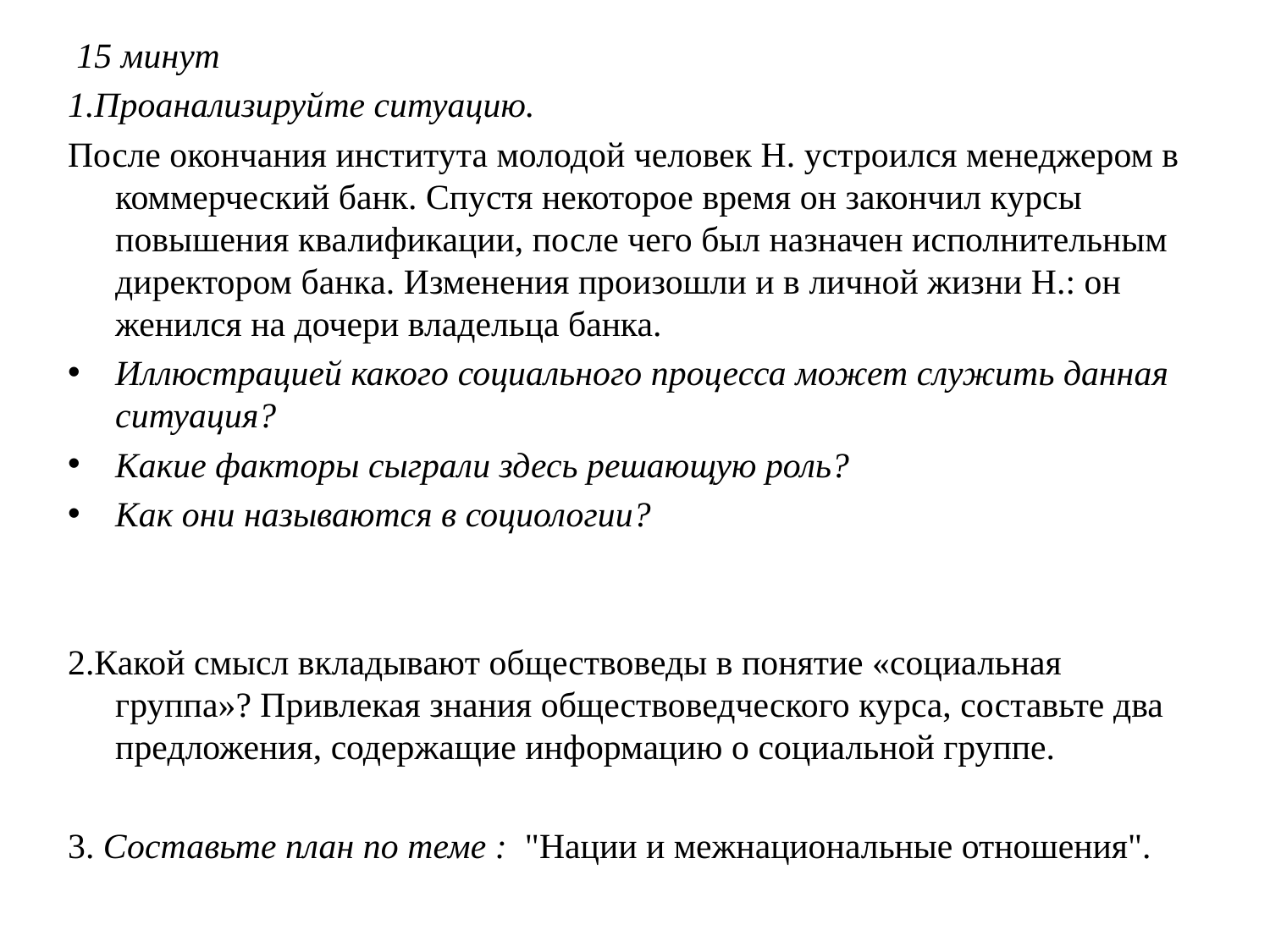

15 минут
1.Проанализируйте ситуацию.
После окончания института молодой человек Н. устроился менеджером в коммерческий банк. Спустя некоторое время он закончил курсы повышения квалификации, после чего был назначен исполнительным директором банка. Изменения произошли и в личной жизни Н.: он женился на дочери владельца банка.
Иллюстрацией какого социального процесса может служить данная ситуация?
Какие факторы сыграли здесь решающую роль?
Как они называются в социологии?

2.Какой смысл вкладывают обществоведы в понятие «социальная группа»? Привлекая знания обществоведческого курса, составьте два предложения, содержащие информацию о социальной группе.

3. Составьте план по теме :  "Нации и межнациональные отношения".